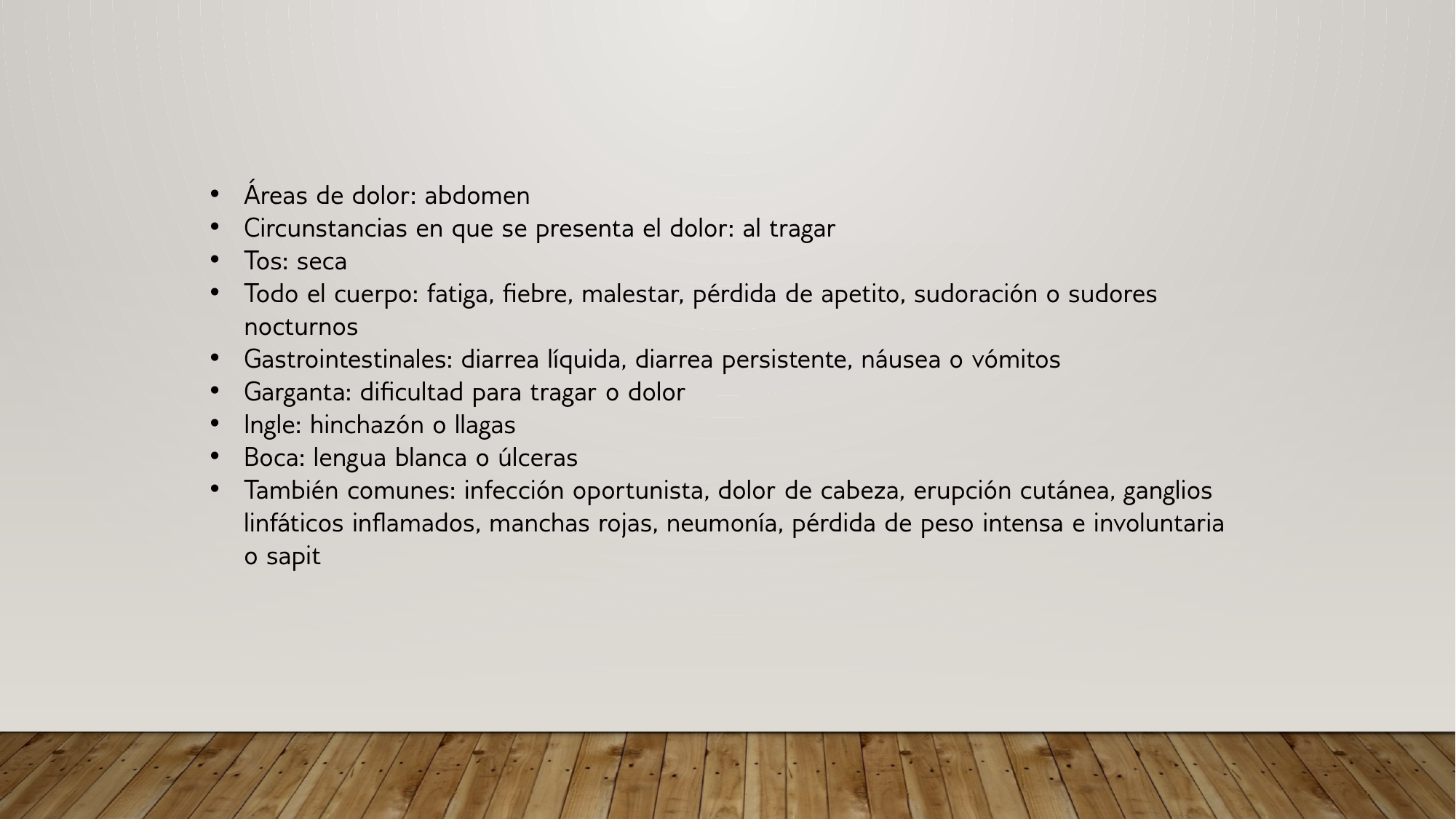

Áreas de dolor: abdomen
Circunstancias en que se presenta el dolor: al tragar
Tos: seca
Todo el cuerpo: fatiga, fiebre, malestar, pérdida de apetito, sudoración o sudores nocturnos
Gastrointestinales: diarrea líquida, diarrea persistente, náusea o vómitos
Garganta: dificultad para tragar o dolor
Ingle: hinchazón o llagas
Boca: lengua blanca o úlceras
También comunes: infección oportunista, dolor de cabeza, erupción cutánea, ganglios linfáticos inflamados, manchas rojas, neumonía, pérdida de peso intensa e involuntaria o sapit